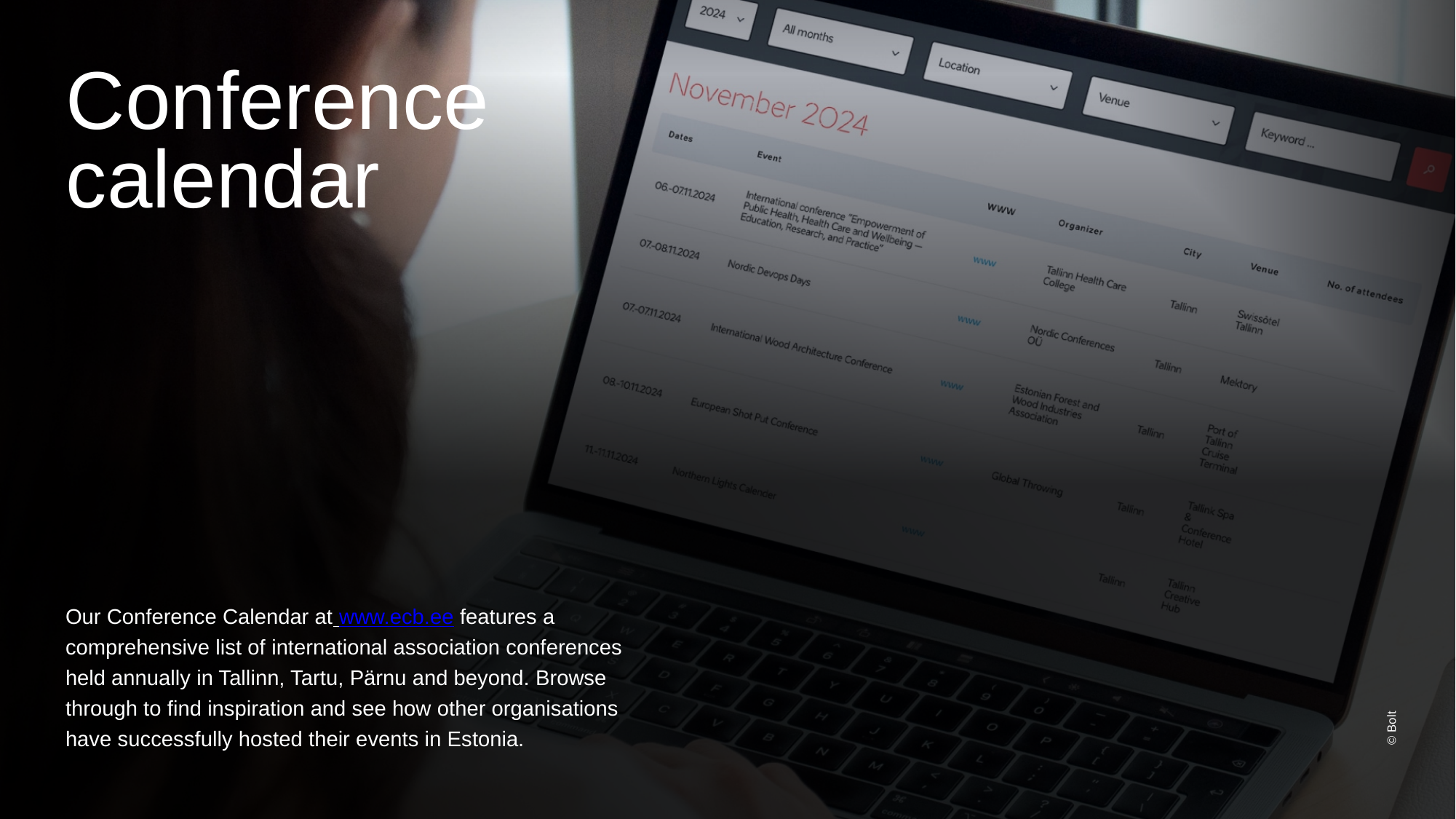

# Conference calendar
© Bolt
Our Conference Calendar at www.ecb.ee features a comprehensive list of international association conferences held annually in Tallinn, Tartu, Pärnu and beyond. Browse through to find inspiration and see how other organisations have successfully hosted their events in Estonia.